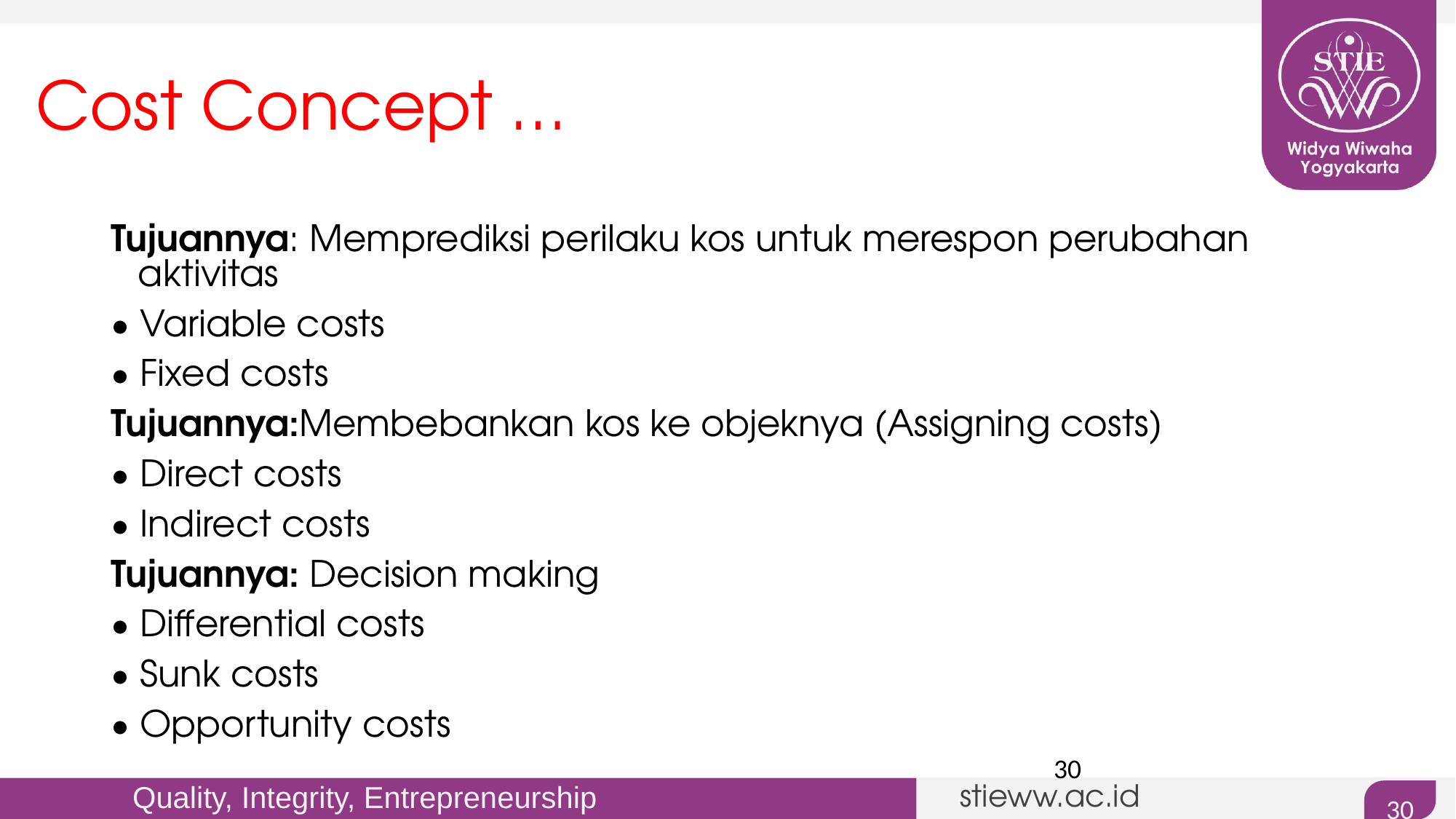

# Cost Concept …
Tujuannya: Memprediksi perilaku kos untuk merespon perubahan aktivitas
• Variable costs
• Fixed costs
Tujuannya:Membebankan kos ke objeknya (Assigning costs)
• Direct costs
• Indirect costs
Tujuannya: Decision making
• Differential costs
• Sunk costs
• Opportunity costs

30